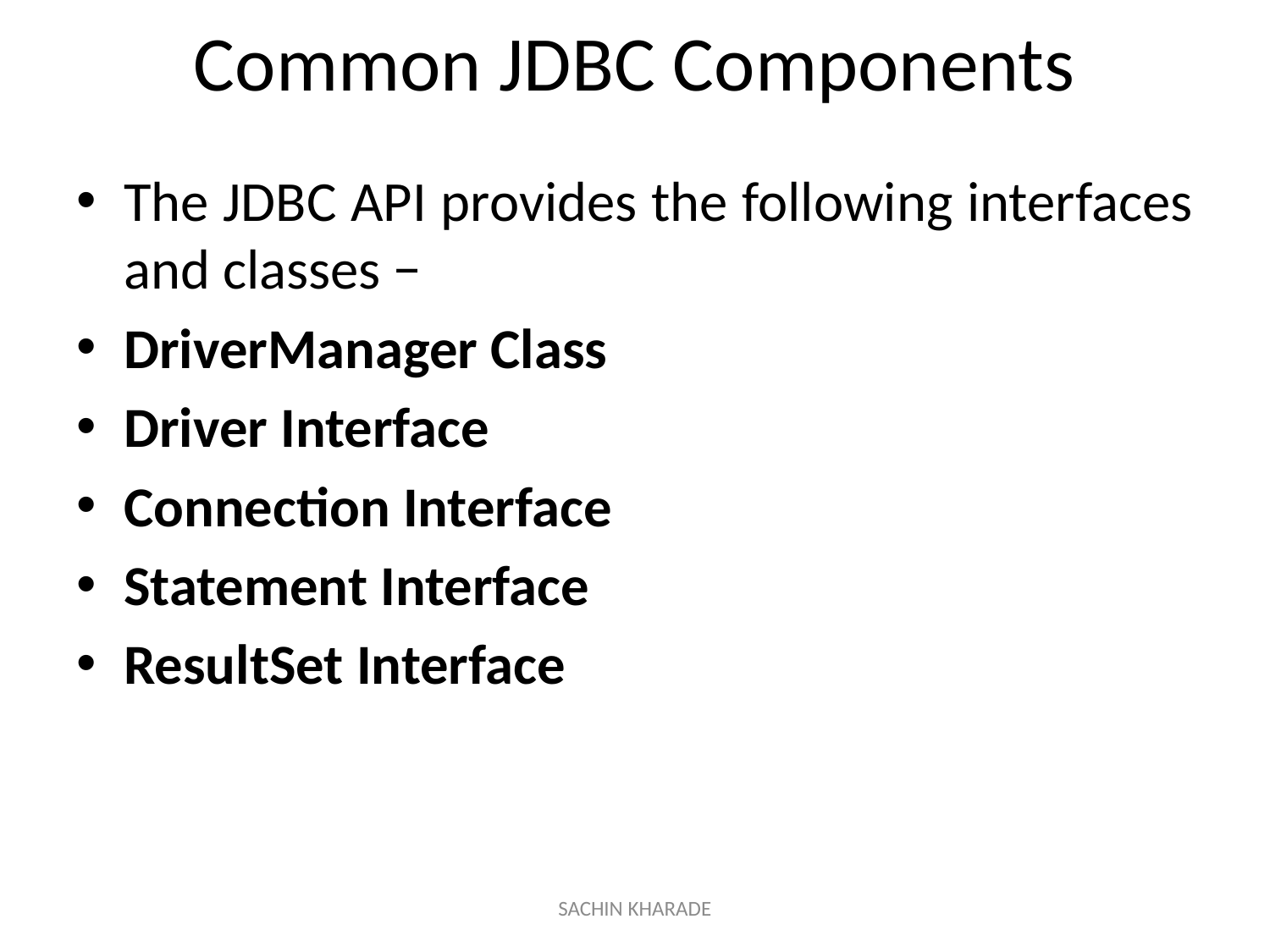

# Common JDBC Components
The JDBC API provides the following interfaces and classes −
DriverManager Class
Driver Interface
Connection Interface
Statement Interface
ResultSet Interface

SACHIN KHARADE